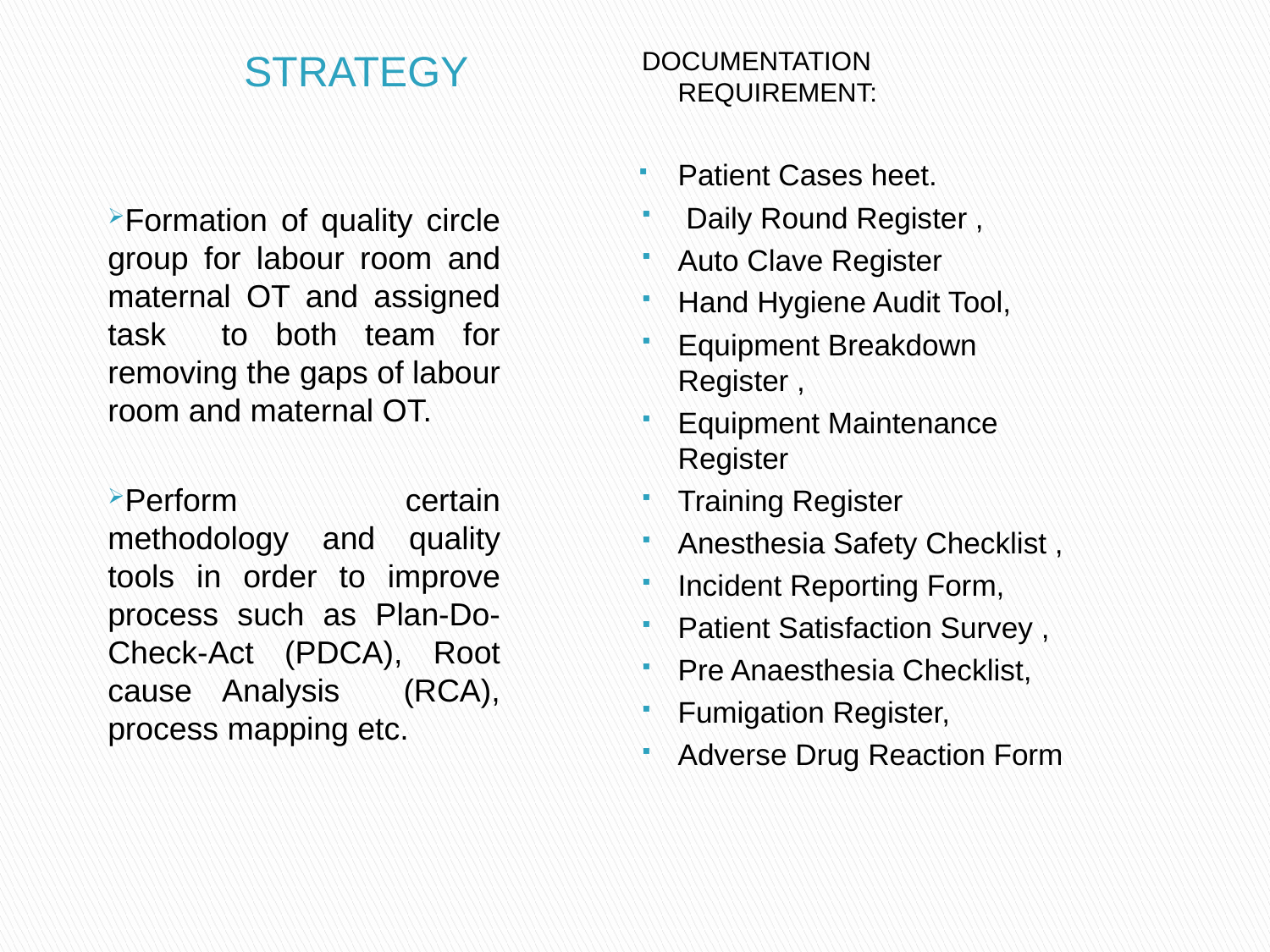

# STRATEGY
DOCUMENTATION REQUIREMENT:

Patient Cases heet.
 Daily Round Register ,
Auto Clave Register
Hand Hygiene Audit Tool,
Equipment Breakdown Register ,
Equipment Maintenance Register
Training Register
Anesthesia Safety Checklist ,
Incident Reporting Form,
Patient Satisfaction Survey ,
Pre Anaesthesia Checklist,
Fumigation Register,
Adverse Drug Reaction Form

Formation of quality circle group for labour room and maternal OT and assigned task  to both team for removing the gaps of labour room and maternal OT.

Perform  certain methodology and quality tools in order to improve process such as Plan-Do-Check-Act (PDCA), Root cause Analysis  (RCA), process mapping etc.